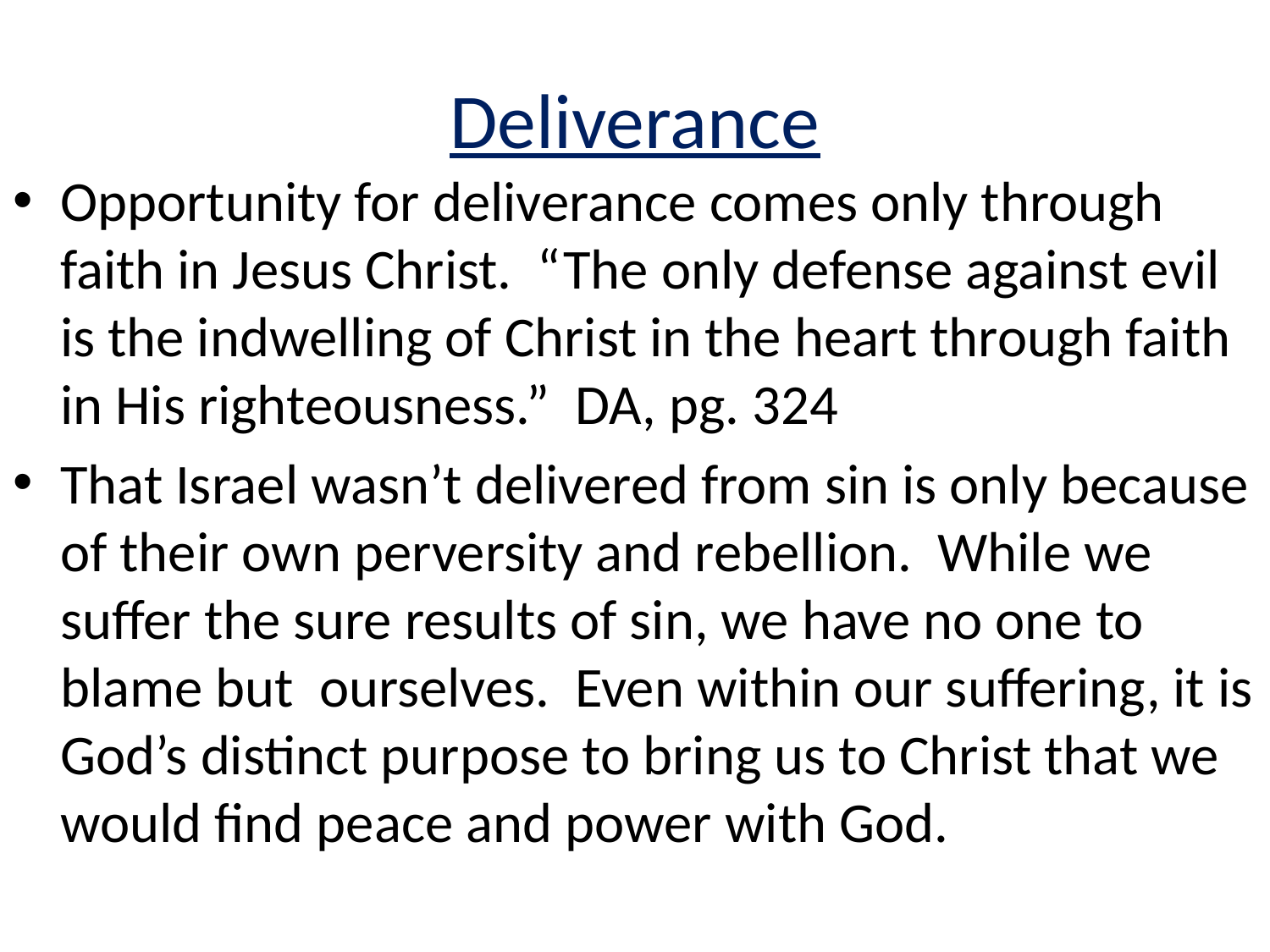

# Deliverance
Opportunity for deliverance comes only through faith in Jesus Christ.  “The only defense against evil is the indwelling of Christ in the heart through faith in His righteousness.”  DA, pg. 324
That Israel wasn’t delivered from sin is only because of their own perversity and rebellion.  While we suffer the sure results of sin, we have no one to blame but  ourselves.  Even within our suffering, it is God’s distinct purpose to bring us to Christ that we would find peace and power with God.